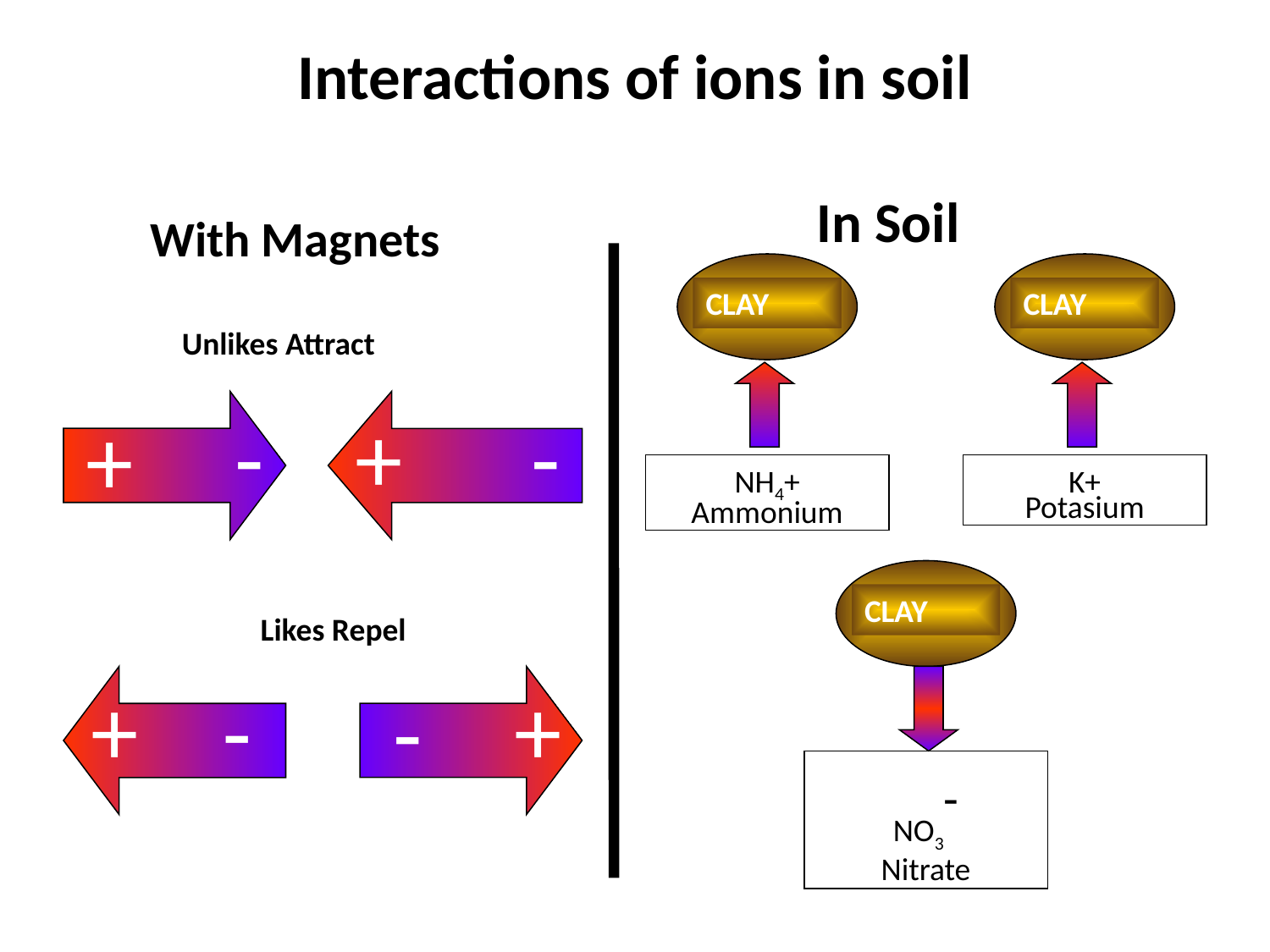

# Interactions of ions in soil
In Soil
With Magnets

CLAY

NH4+
Ammonium

CLAY

K+
Potasium
Unlikes Attract

-

-
+
+

CLAY

NO3-
Nitrate
Likes Repel

-
+
+
-